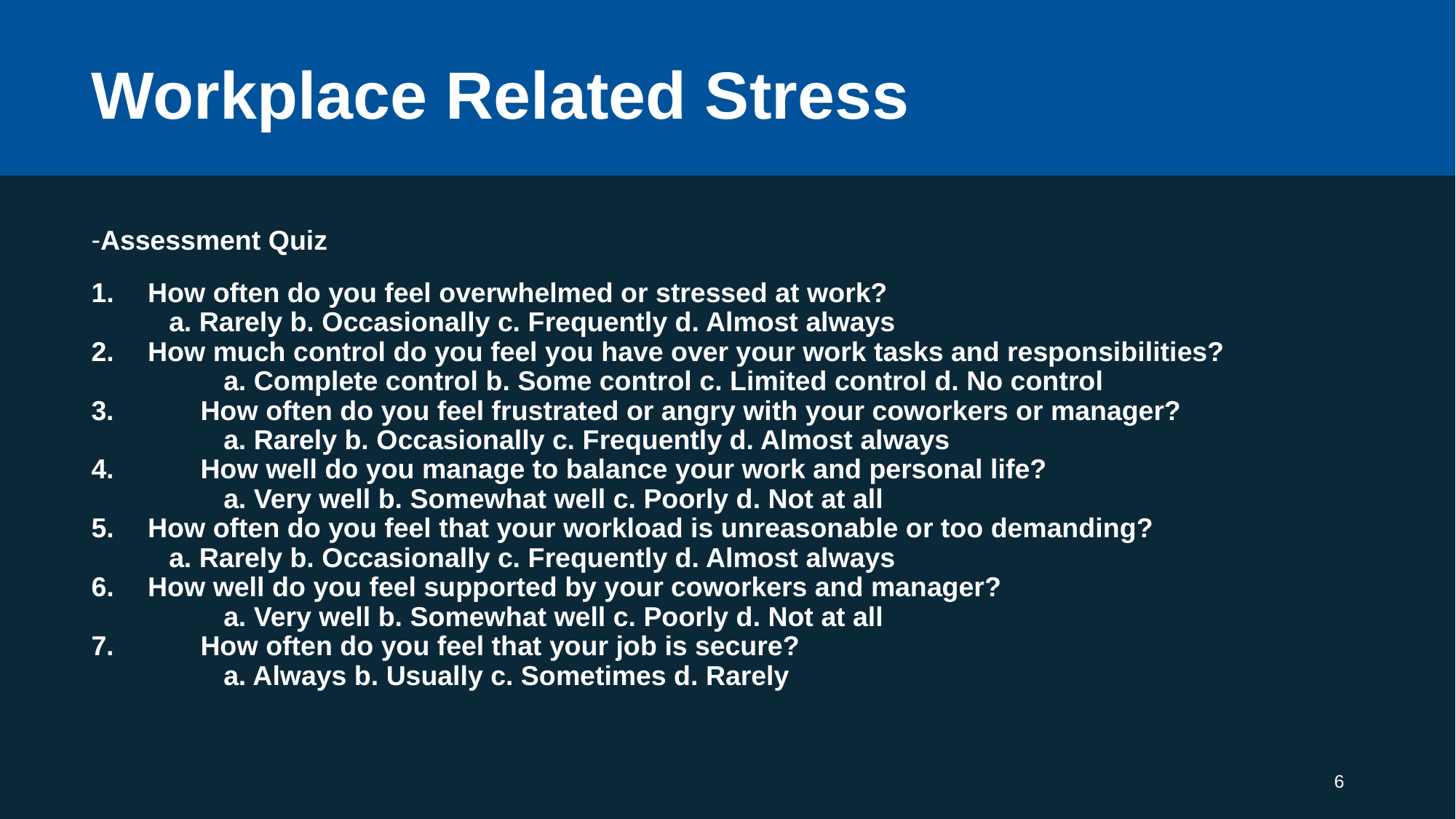

# Workplace Related Stress

Assessment Quiz
  How often do you feel overwhelmed or stressed at work?
   a. Rarely b. Occasionally c. Frequently d. Almost always
  How much control do you feel you have over your work tasks and responsibilities?
	   a. Complete control b. Some control c. Limited control d. No control
3.	How often do you feel frustrated or angry with your coworkers or manager?
	   a. Rarely b. Occasionally c. Frequently d. Almost always
4.	How well do you manage to balance your work and personal life?
	   a. Very well b. Somewhat well c. Poorly d. Not at all
  How often do you feel that your workload is unreasonable or too demanding?
   a. Rarely b. Occasionally c. Frequently d. Almost always
  How well do you feel supported by your coworkers and manager?
	   a. Very well b. Somewhat well c. Poorly d. Not at all
7.	How often do you feel that your job is secure?
	   a. Always b. Usually c. Sometimes d. Rarely

6